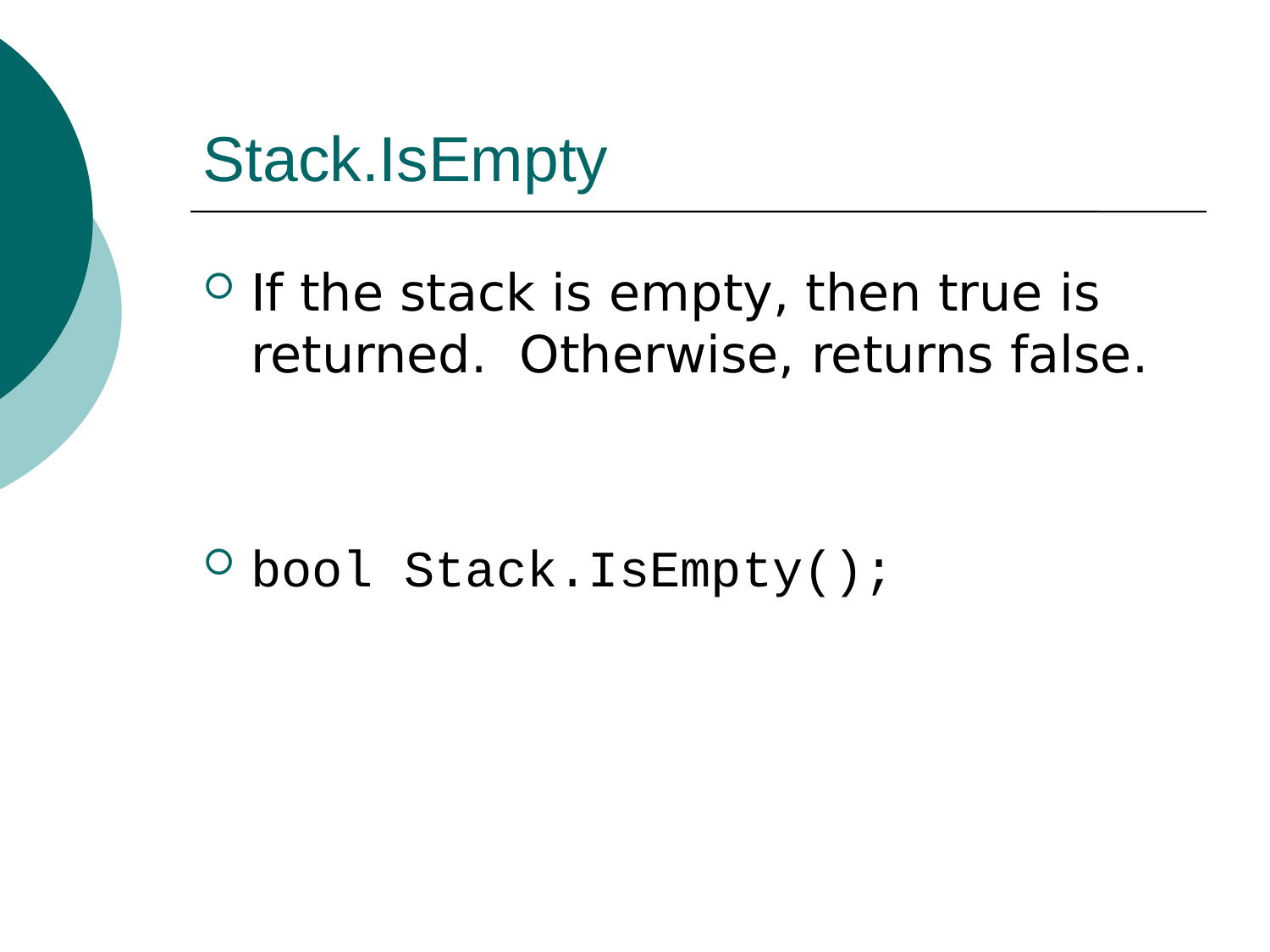

# Stack.IsEmpty
If the stack is empty, then true is returned.  Otherwise, returns false.

bool Stack.IsEmpty();